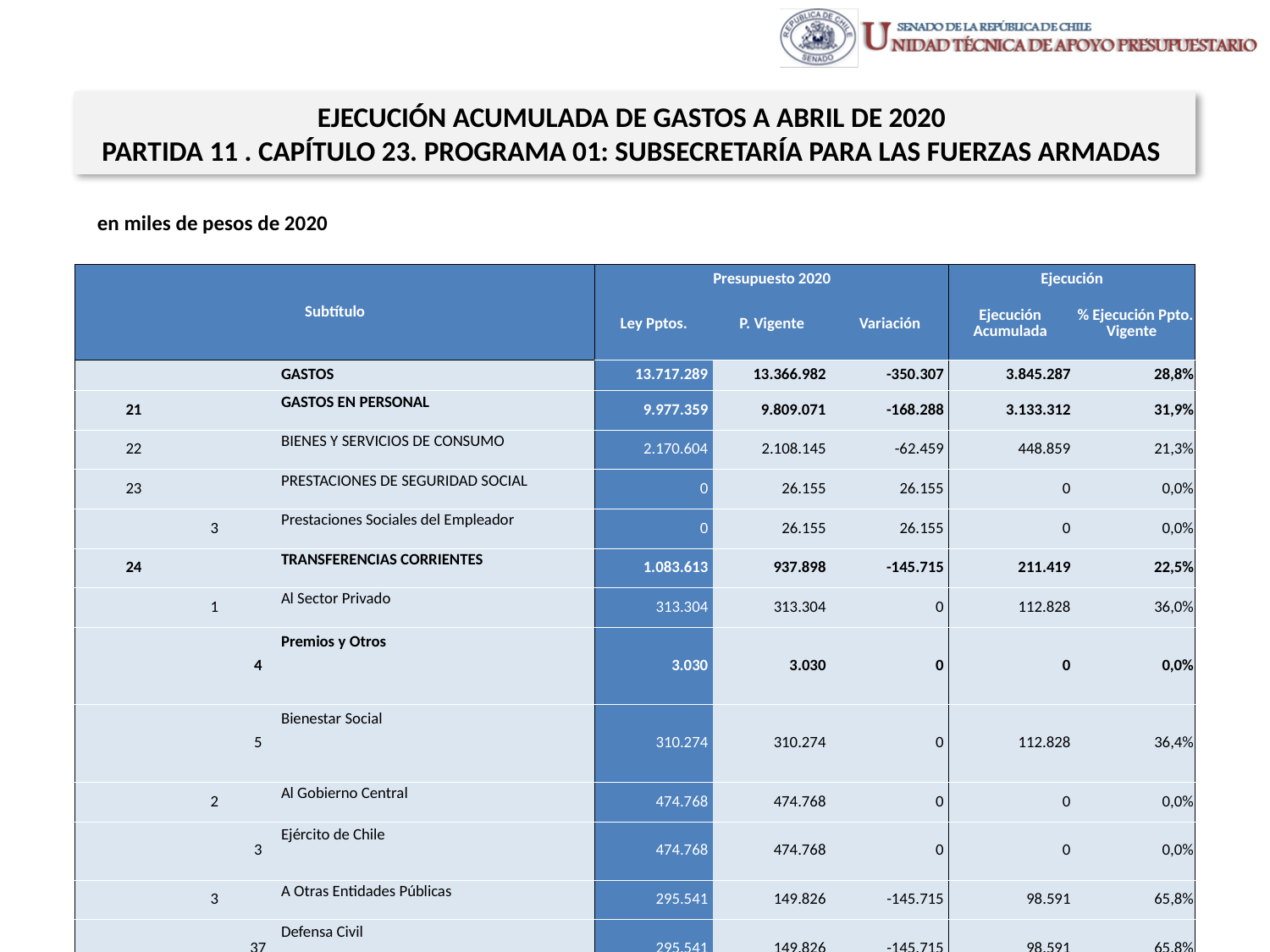

EJECUCIÓN ACUMULADA DE GASTOS A ABRIL DE 2020
PARTIDA 11 . CAPÍTULO 23. PROGRAMA 01: SUBSECRETARÍA PARA LAS FUERZAS ARMADAS
en miles de pesos de 2020
| Subtítulo |  |  |  | Presupuesto 2020 |  |  | Ejecución |  |
| --- | --- | --- | --- | --- | --- | --- | --- | --- |
|  |  |  |  | Ley Pptos. | P. Vigente | Variación | Ejecución Acumulada | % Ejecución Ppto. Vigente |
|  |  |  | GASTOS | 13.717.289 | 13.366.982 | -350.307 | 3.845.287 | 28,8% |
| 21 |  |  | GASTOS EN PERSONAL | 9.977.359 | 9.809.071 | -168.288 | 3.133.312 | 31,9% |
| 22 |  |  | BIENES Y SERVICIOS DE CONSUMO | 2.170.604 | 2.108.145 | -62.459 | 448.859 | 21,3% |
| 23 |  |  | PRESTACIONES DE SEGURIDAD SOCIAL | 0 | 26.155 | 26.155 | 0 | 0,0% |
|  | 3 |  | Prestaciones Sociales del Empleador | 0 | 26.155 | 26.155 | 0 | 0,0% |
| 24 |  |  | TRANSFERENCIAS CORRIENTES | 1.083.613 | 937.898 | -145.715 | 211.419 | 22,5% |
|  | 1 |  | Al Sector Privado | 313.304 | 313.304 | 0 | 112.828 | 36,0% |
|  |  | 4 | Premios y Otros | 3.030 | 3.030 | 0 | 0 | 0,0% |
|  |  | 5 | Bienestar Social | 310.274 | 310.274 | 0 | 112.828 | 36,4% |
|  | 2 |  | Al Gobierno Central | 474.768 | 474.768 | 0 | 0 | 0,0% |
|  |  | 3 | Ejército de Chile | 474.768 | 474.768 | 0 | 0 | 0,0% |
|  | 3 |  | A Otras Entidades Públicas | 295.541 | 149.826 | -145.715 | 98.591 | 65,8% |
|  |  | 37 | Defensa Civil | 295.541 | 149.826 | -145.715 | 98.591 | 65,8% |
|  |  |  |  |  |  |  |  |  |
|  |  |  |  |  |  |  |  |  |
| 29 |  |  | ADQUISICIÓN DE ACTIVOS NO FINANCIEROS | 485.713 | 485.713 | 0 | 51.697 | 10,6% |
|  | 4 |  | Mobiliario y Otros | 22.206 | 22.206 | 0 | 3.323 | 15,0% |
|  | 5 |  | Máquinas y Equipos | 22.830 | 22.830 | 0 | 10.541 | 46,2% |
|  | 6 |  | Equipos Informáticos | 83.722 | 83.722 | 0 | 16.547 | 19,8% |
|  | 7 |  | Programas Informáticos | 356.955 | 356.955 | 0 | 21.286 | 6,0% |
Fuente: Elaboración propia en base  a Informes de ejecución presupuestaria mensual de DIPRES

24